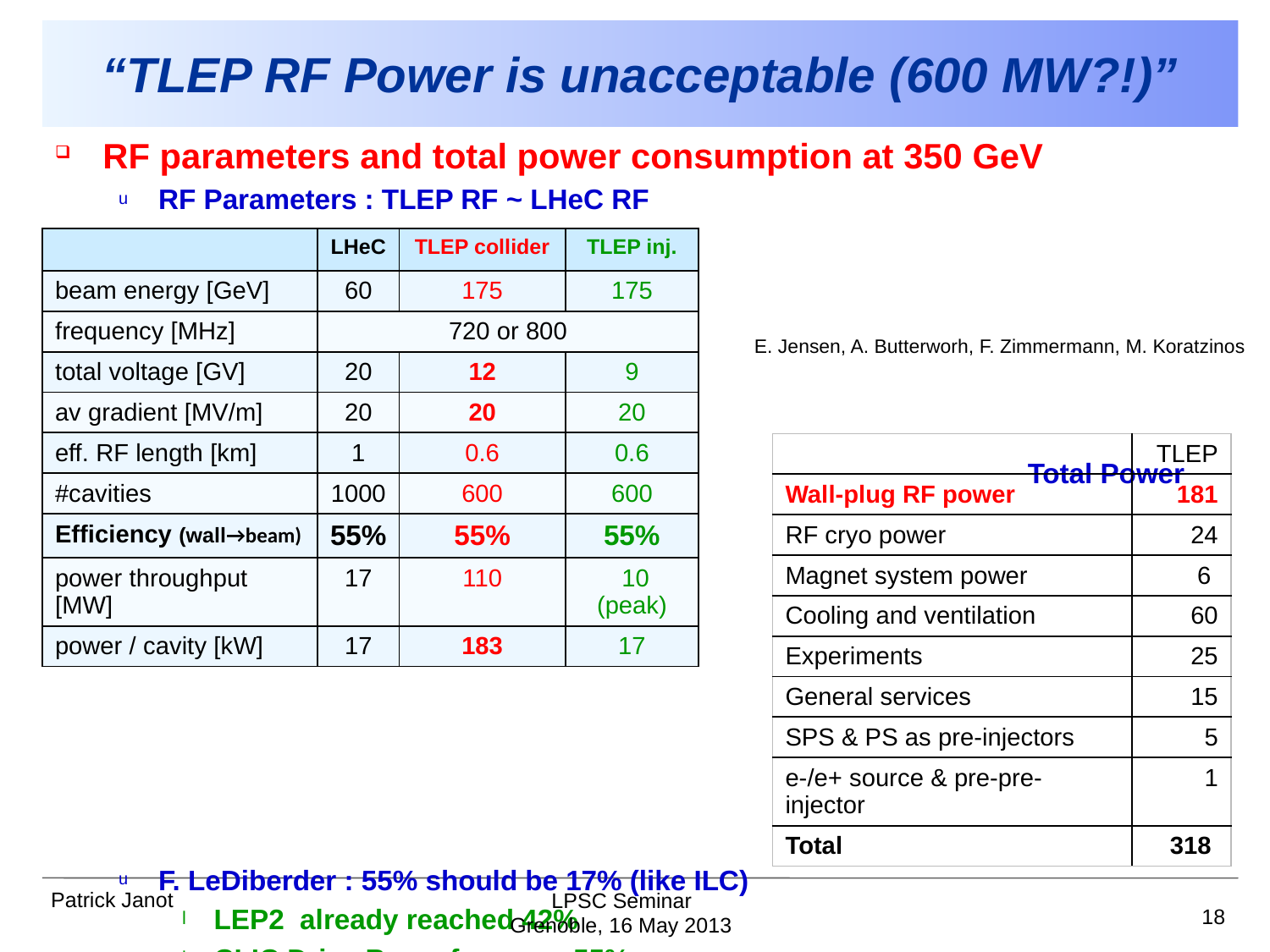

# “TLEP RF Power is unacceptable (600 MW?!)”
RF parameters and total power consumption at 350 GeV
RF Parameters : TLEP RF ~ LHeC RF

                                                                                                               Total Power Consumption (MW)

F. LeDiberder : 55% should be 17% (like ILC)
LEP2  already reached 42%
CLIC Drive Beam foresees 55%
CEBAF enjoys 55%
Difference between CW and Pulsed

|  | LHeC | TLEP collider | TLEP inj. |
| --- | --- | --- | --- |
| beam energy [GeV] | 60 | 175 | 175 |
| frequency [MHz] | 720 or 800 |  |  |
| total voltage [GV] | 20 | 12 | 9 |
| av gradient [MV/m] | 20 | 20 | 20 |
| eff. RF length [km] | 1 | 0.6 | 0.6 |
| #cavities | 1000 | 600 | 600 |
| Efficiency (wall→beam) | 55% | 55% | 55% |
| power throughput [MW] | 17 | 110 | 10 (peak) |
| power / cavity [kW] | 17 | 183 | 17 |
E. Jensen, A. Butterworh, F. Zimmermann, M. Koratzinos
|  | TLEP |
| --- | --- |
| Wall-plug RF power | 181 |
| RF cryo power | 24 |
| Magnet system power | 6 |
| Cooling and ventilation | 60 |
| Experiments | 25 |
| General services | 15 |
| SPS & PS as pre-injectors | 5 |
| e-/e+ source & pre-pre-injector | 1 |
| Total | 318 |
LPSC Seminar
18
Grenoble, 16 May 2013